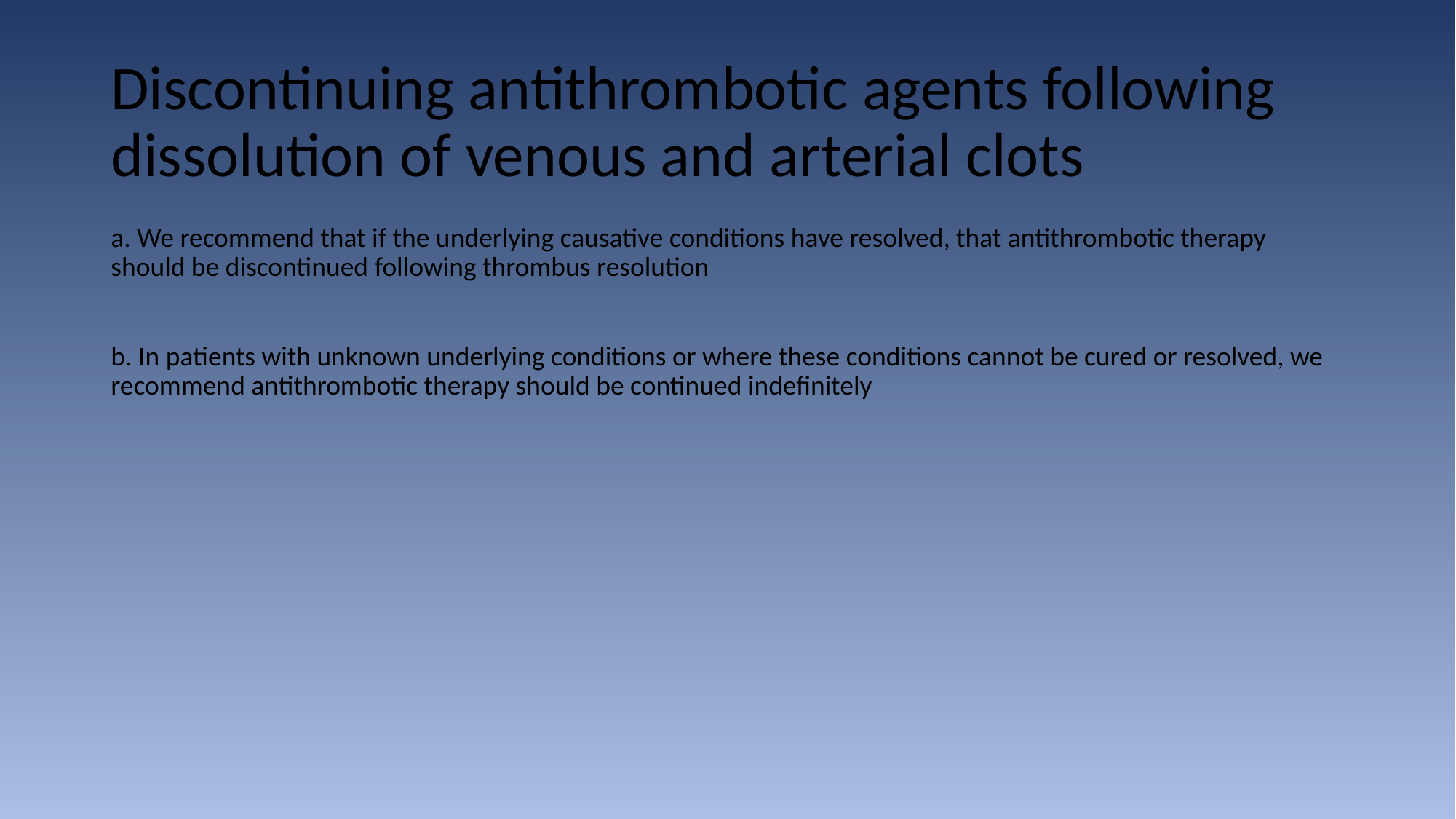

# Discontinuing antithrombotic agents following dissolution of venous and arterial clots
a. We recommend that if the underlying causative conditions have resolved, that antithrombotic therapy should be discontinued following thrombus resolution

b. In patients with unknown underlying conditions or where these conditions cannot be cured or resolved, we recommend antithrombotic therapy should be continued indefinitely